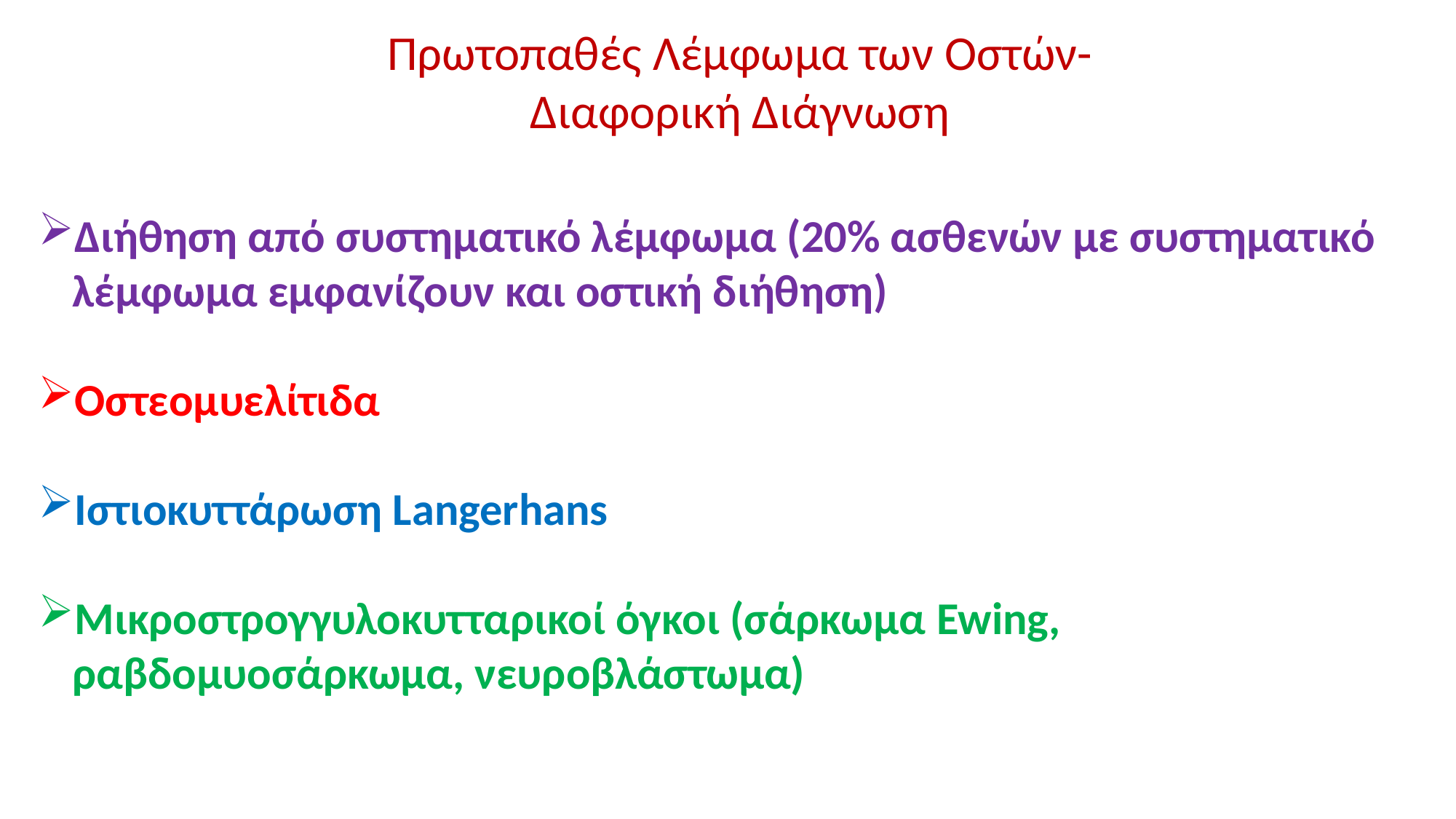

Πρωτοπαθές Λέμφωμα των Οστών- Διαφορική Διάγνωση
Διήθηση από συστηματικό λέμφωμα (20% ασθενών με συστηματικό λέμφωμα εμφανίζουν και οστική διήθηση)

Οστεομυελίτιδα

Ιστιοκυττάρωση Langerhans

Μικροστρογγυλοκυτταρικοί όγκοι (σάρκωμα Ewing, ραβδομυοσάρκωμα, νευροβλάστωμα)